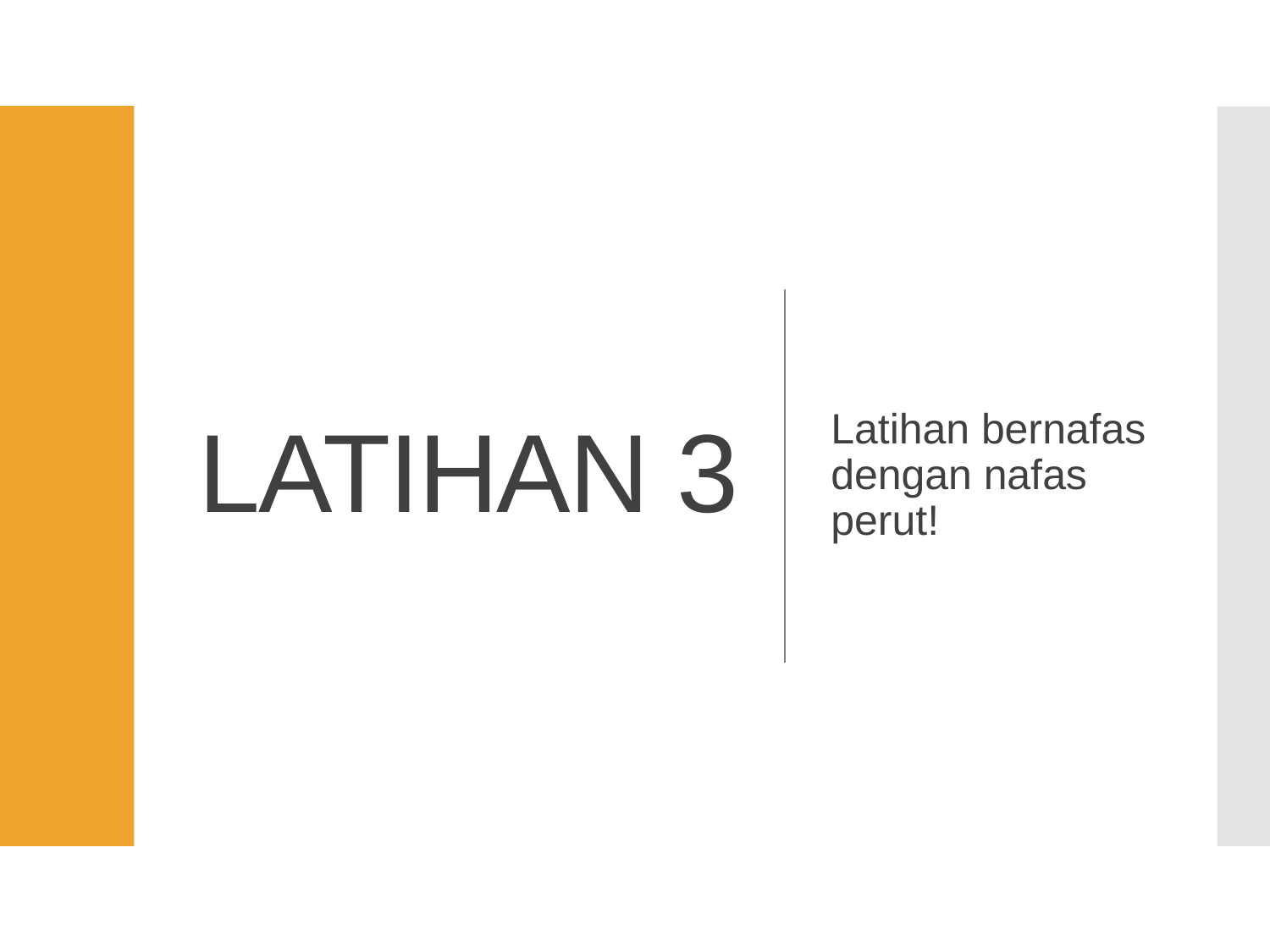

# LATIHAN 3
Latihan bernafas dengan nafas perut!